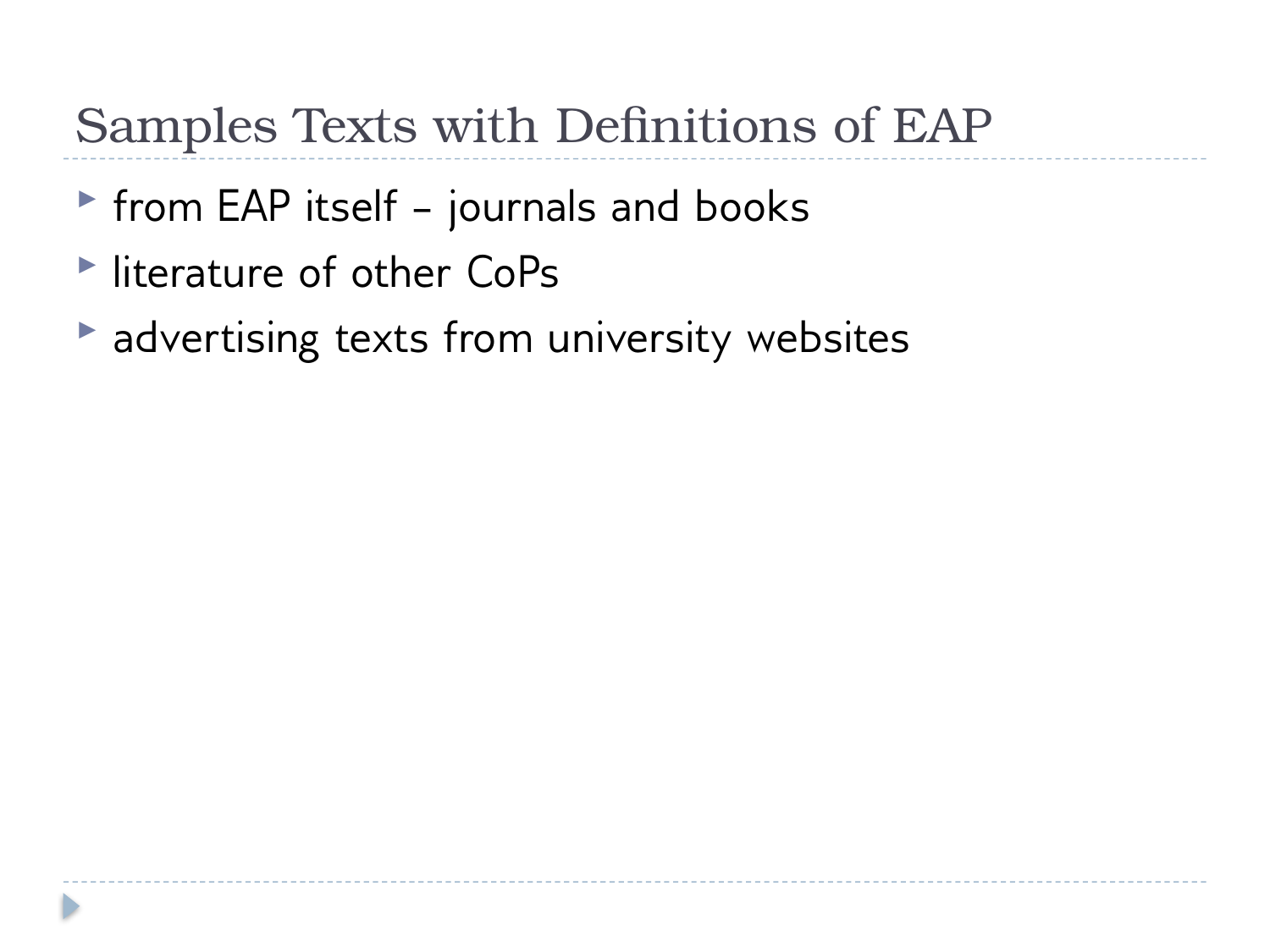

# Samples Texts with Definitions of EAP
from EAP itself – journals and books
literature of other CoPs
advertising texts from university websites